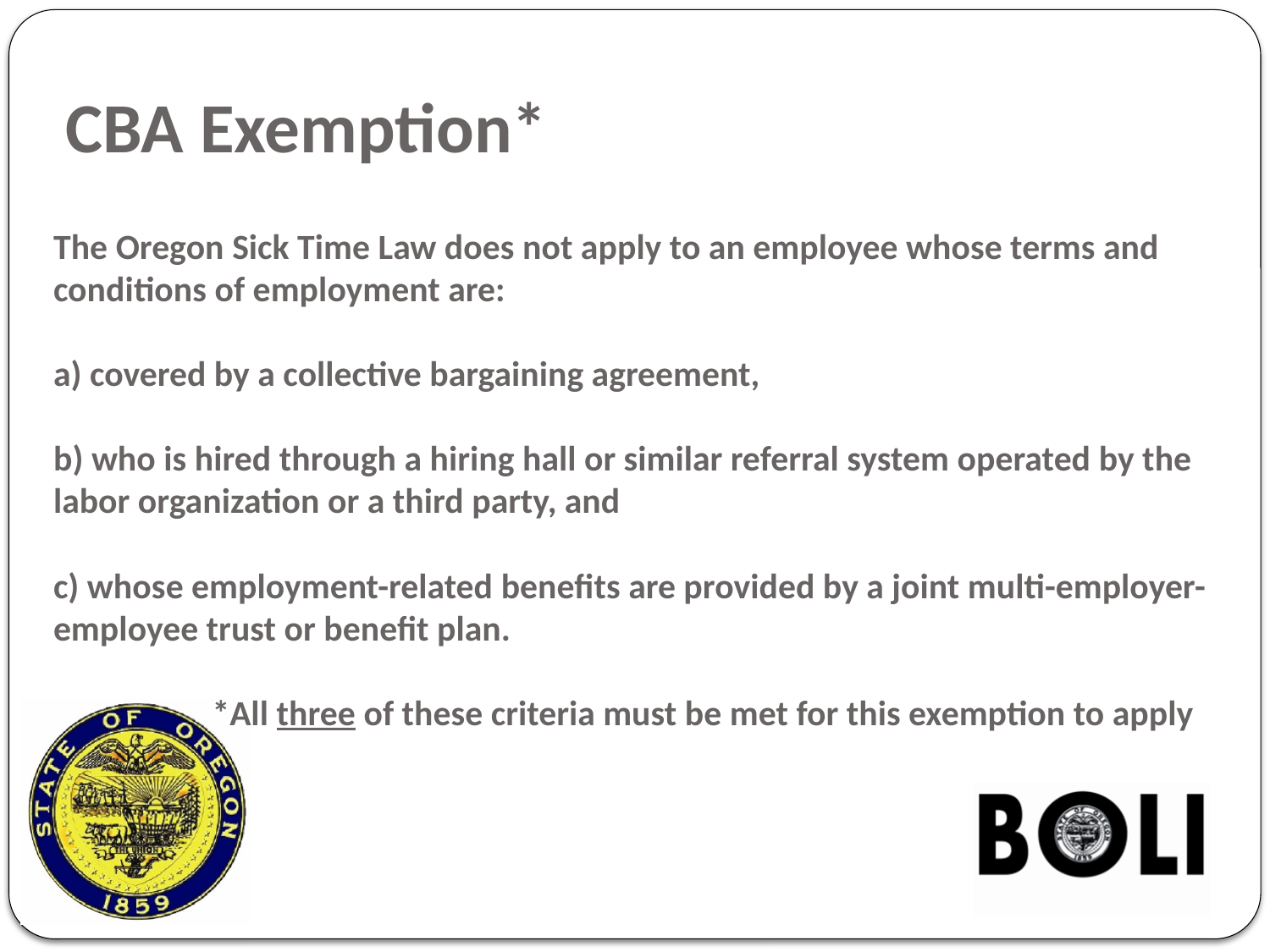

# CBA Exemption*
The Oregon Sick Time Law does not apply to an employee whose terms and conditions of employment are:

a) covered by a collective bargaining agreement,

b) who is hired through a hiring hall or similar referral system operated by the labor organization or a third party, and

c) whose employment-related benefits are provided by a joint multi-employer-employee trust or benefit plan.

*All three of these criteria must be met for this exemption to apply